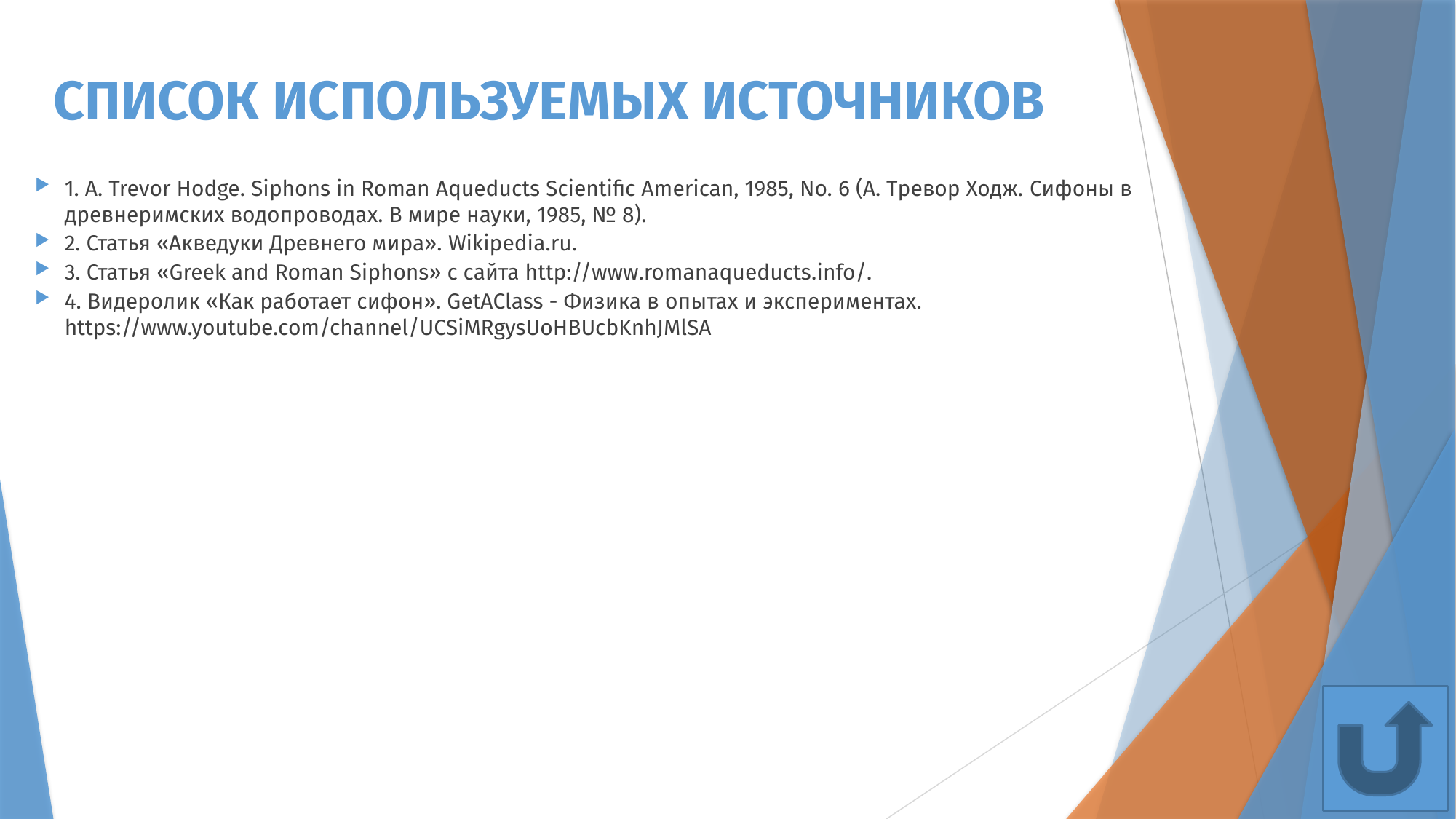

# Список используемых источников
1. A. Trevor Hodge. Siphons in Roman Aqueducts Scientific American, 1985, No. 6 (А. Тревор Ходж. Сифоны в древнеримских водопроводах. В мире науки, 1985, № 8).
2. Статья «Акведуки Древнего мира». Wikipedia.ru.
3. Статья «Greek and Roman Siphons» с сайта http://www.romanaqueducts.info/.
4. Видеролик «Как работает сифон». GetAClass - Физика в опытах и экспериментах. https://www.youtube.com/channel/UCSiMRgysUoHBUcbKnhJMlSA